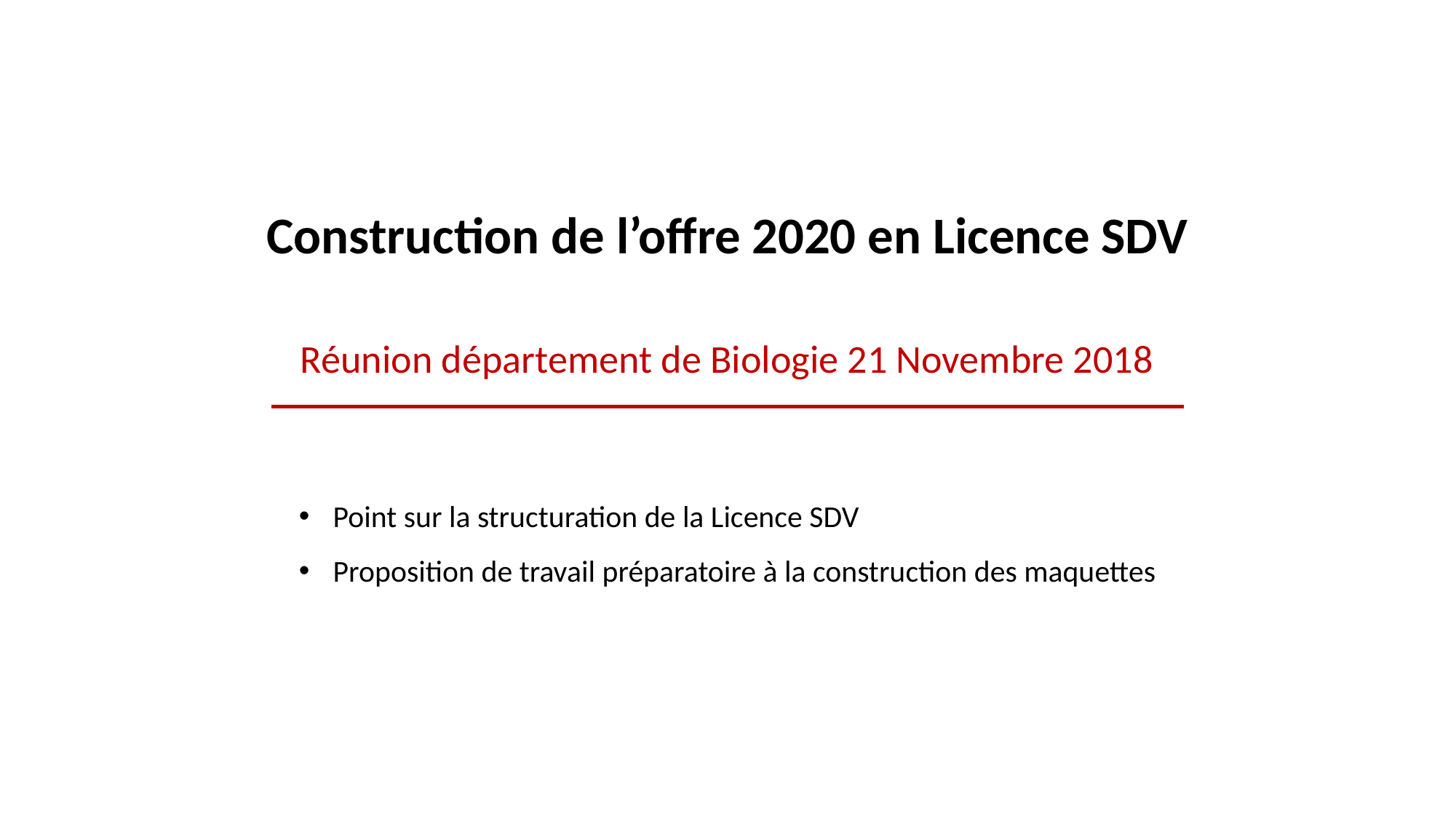

Construction de l’offre 2020 en Licence SDV
Réunion département de Biologie 21 Novembre 2018
Point sur la structuration de la Licence SDV
Proposition de travail préparatoire à la construction des maquettes